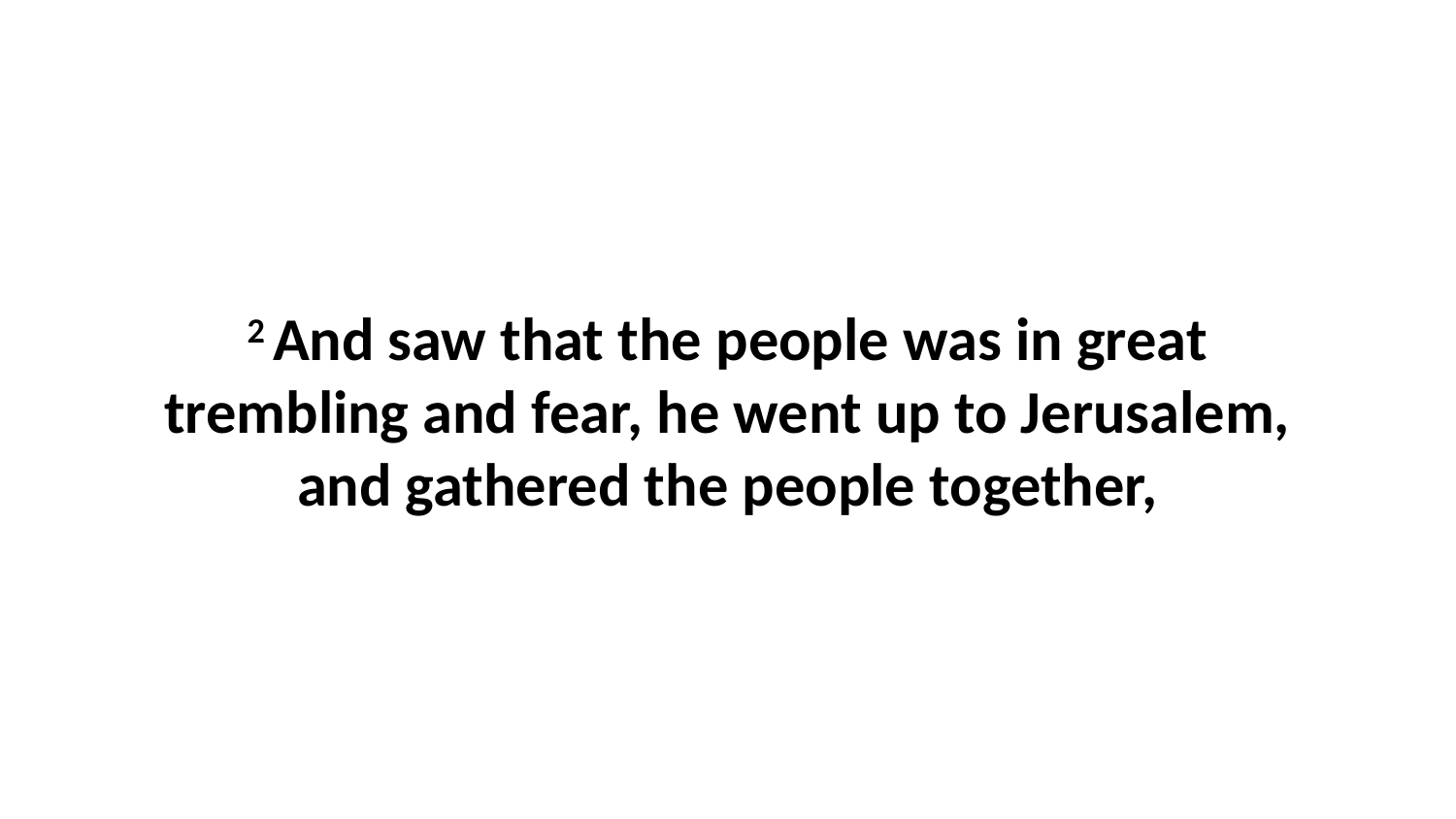

2 And saw that the people was in great trembling and fear, he went up to Jerusalem, and gathered the people together,